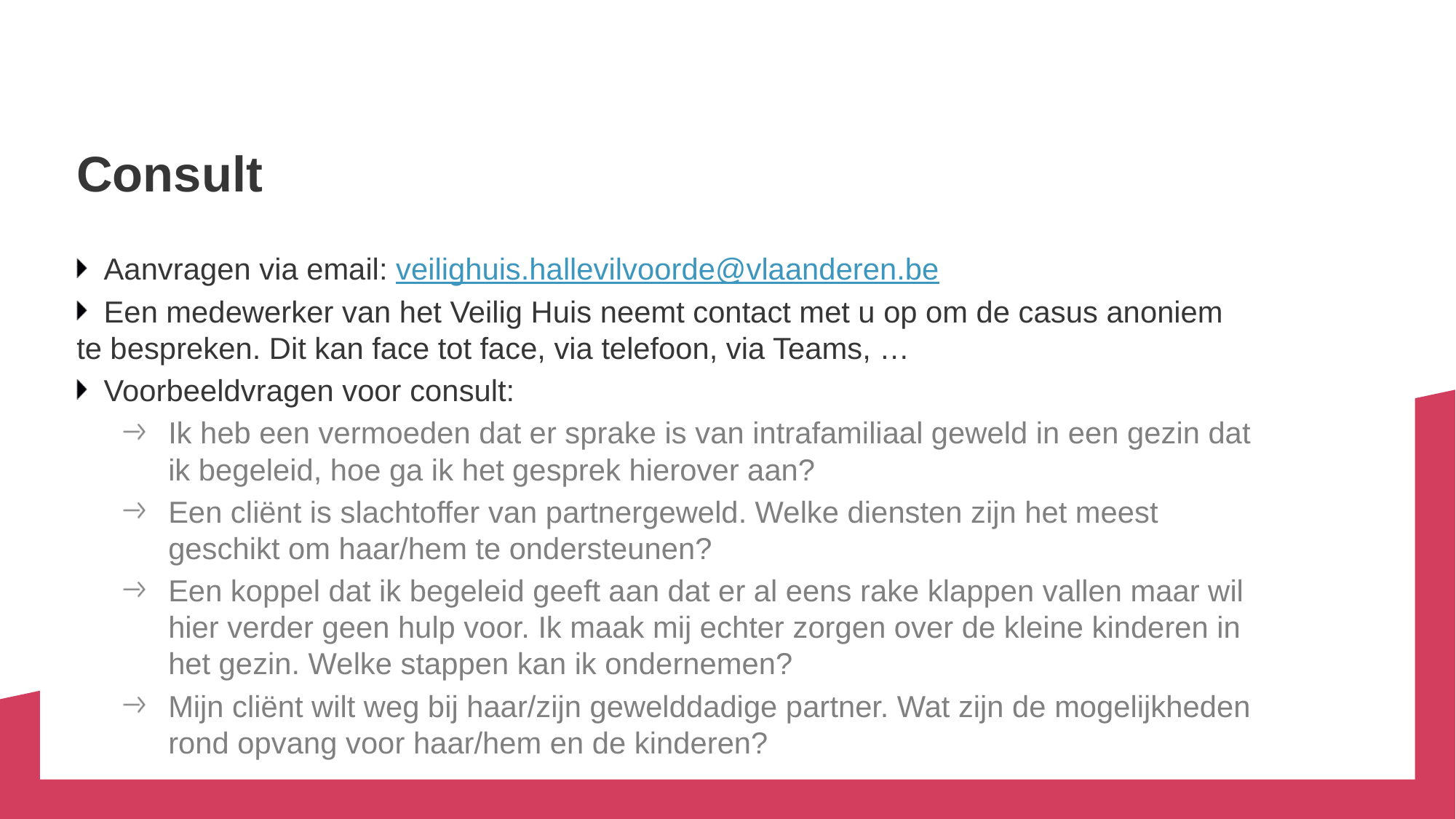

# Consult
Aanvragen via email: veilighuis.hallevilvoorde@vlaanderen.be
Een medewerker van het Veilig Huis neemt contact met u op om de casus anoniem te bespreken. Dit kan face tot face, via telefoon, via Teams, …
Voorbeeldvragen voor consult:
Ik heb een vermoeden dat er sprake is van intrafamiliaal geweld in een gezin dat ik begeleid, hoe ga ik het gesprek hierover aan?
Een cliënt is slachtoffer van partnergeweld. Welke diensten zijn het meest geschikt om haar/hem te ondersteunen?
Een koppel dat ik begeleid geeft aan dat er al eens rake klappen vallen maar wil hier verder geen hulp voor. Ik maak mij echter zorgen over de kleine kinderen in het gezin. Welke stappen kan ik ondernemen?
Mijn cliënt wilt weg bij haar/zijn gewelddadige partner. Wat zijn de mogelijkheden rond opvang voor haar/hem en de kinderen?